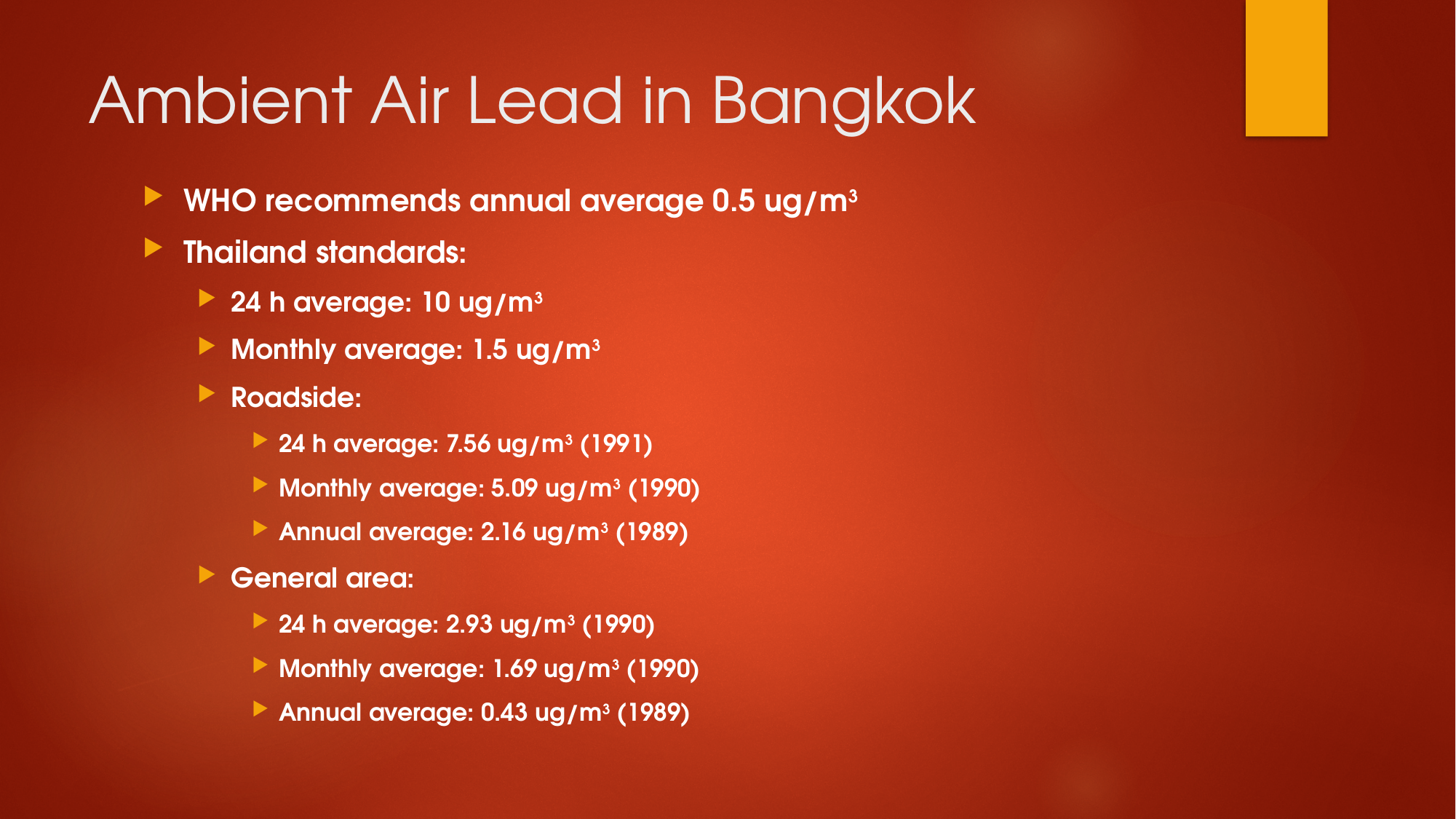

# Ambient Air Lead in Bangkok
WHO recommends annual average 0.5 ug/m3
Thailand standards:
24 h average: 10 ug/m3
Monthly average: 1.5 ug/m3
Roadside:
24 h average: 7.56 ug/m3 (1991)
Monthly average: 5.09 ug/m3 (1990)
Annual average: 2.16 ug/m3 (1989)
General area:
24 h average: 2.93 ug/m3 (1990)
Monthly average: 1.69 ug/m3 (1990)
Annual average: 0.43 ug/m3 (1989)